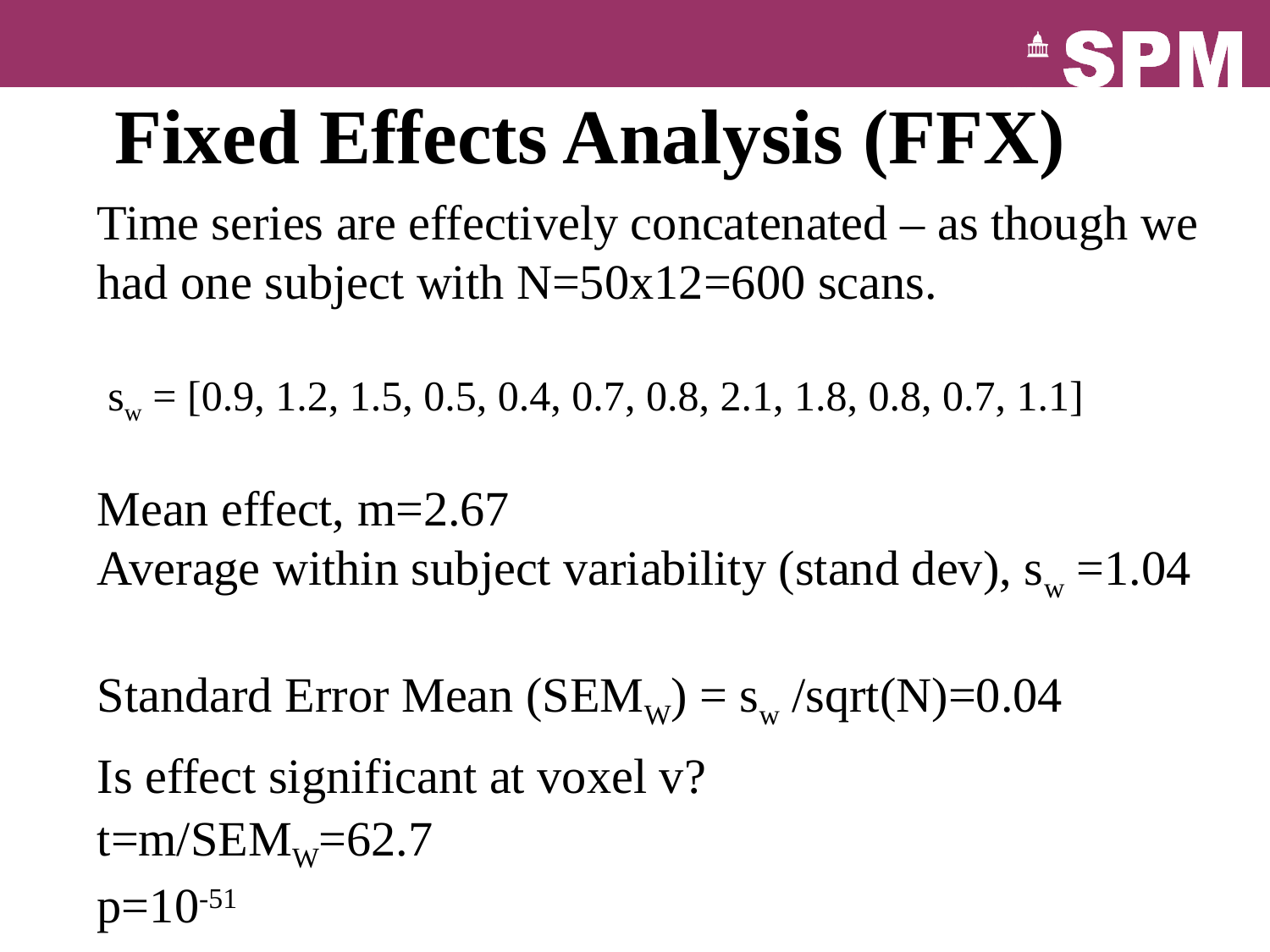

Fixed Effects Analysis (FFX)
Time series are effectively concatenated – as though we had one subject with N=50x12=600 scans.
 sw = [0.9, 1.2, 1.5, 0.5, 0.4, 0.7, 0.8, 2.1, 1.8, 0.8, 0.7, 1.1]
Mean effect, m=2.67
Average within subject variability (stand dev), sw =1.04
Standard Error Mean (SEMW) = sw /sqrt(N)=0.04
Is effect significant at voxel v?
t=m/SEMW=62.7
p=10-51